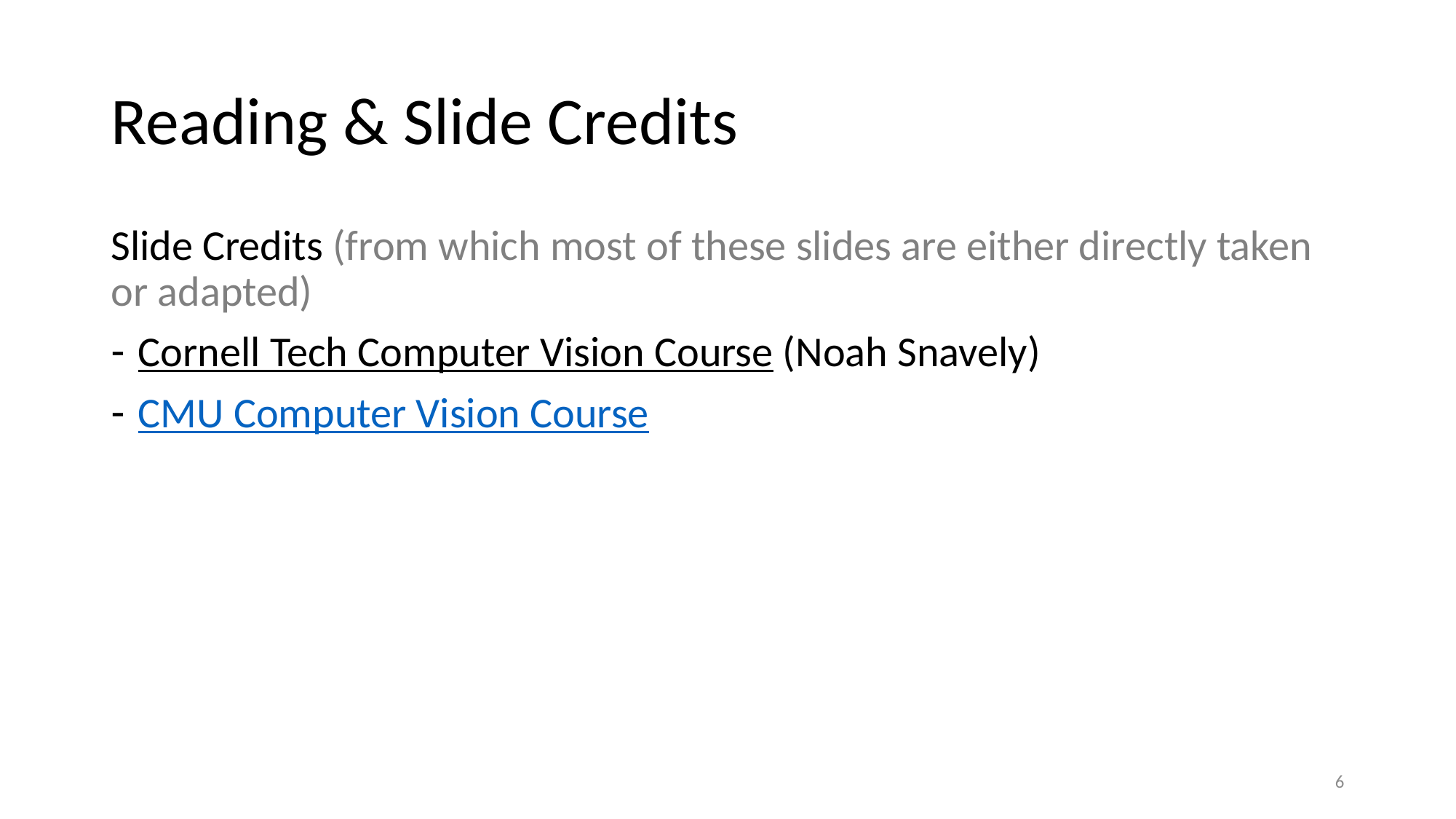

# Reading & Slide Credits
Slide Credits (from which most of these slides are either directly taken or adapted)
Cornell Tech Computer Vision Course (Noah Snavely)
CMU Computer Vision Course
6